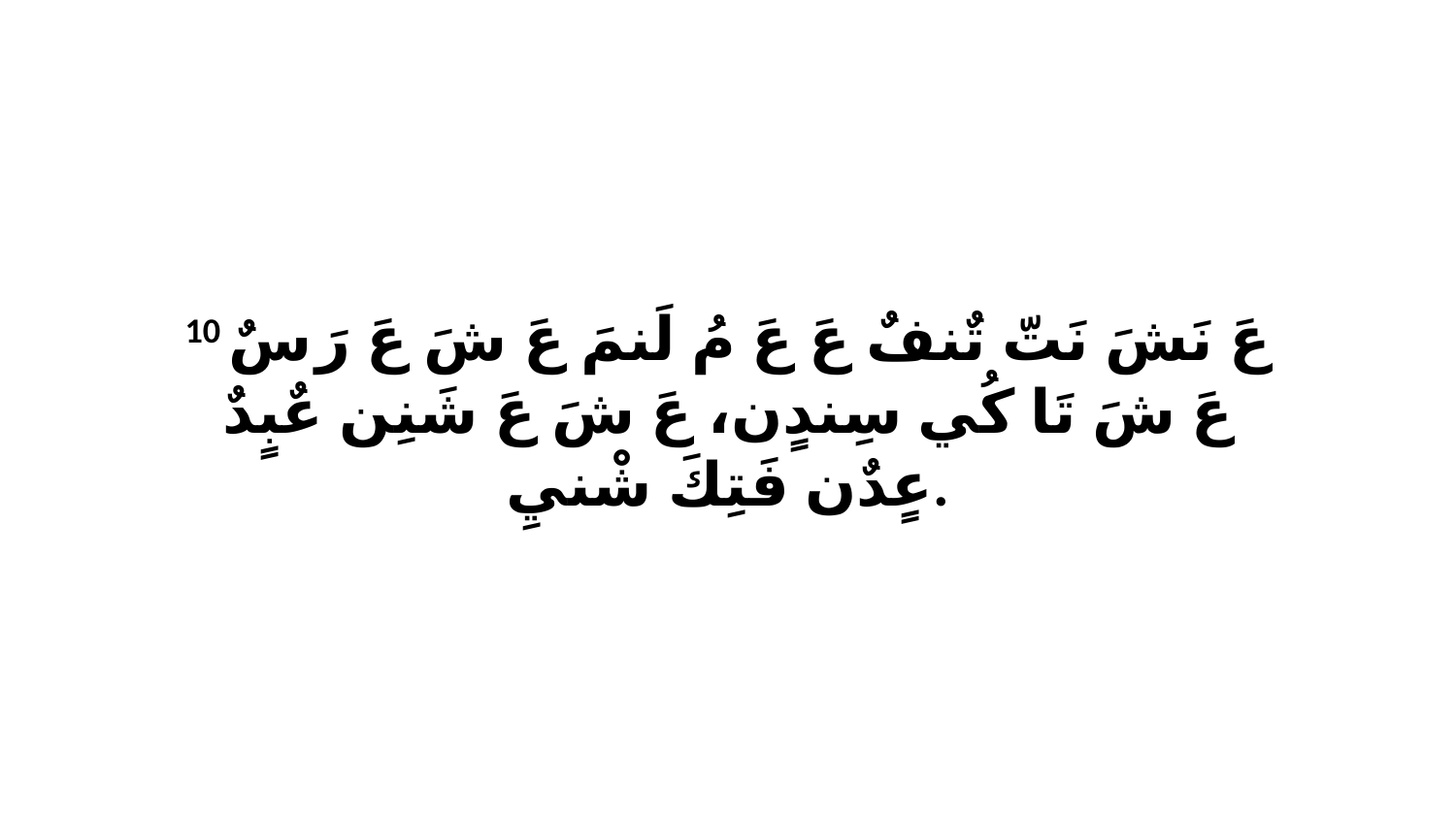

10 عَ نَشَ نَتّ تٌنفٌ عَ عَ مُ لَنمَ عَ شَ عَ رَ سٌ عَ شَ تَا كُي سِندٍن، عَ شَ عَ شَنِن عٌبٍدٌ عٍدٌن فَتِكَ شْنيِ.